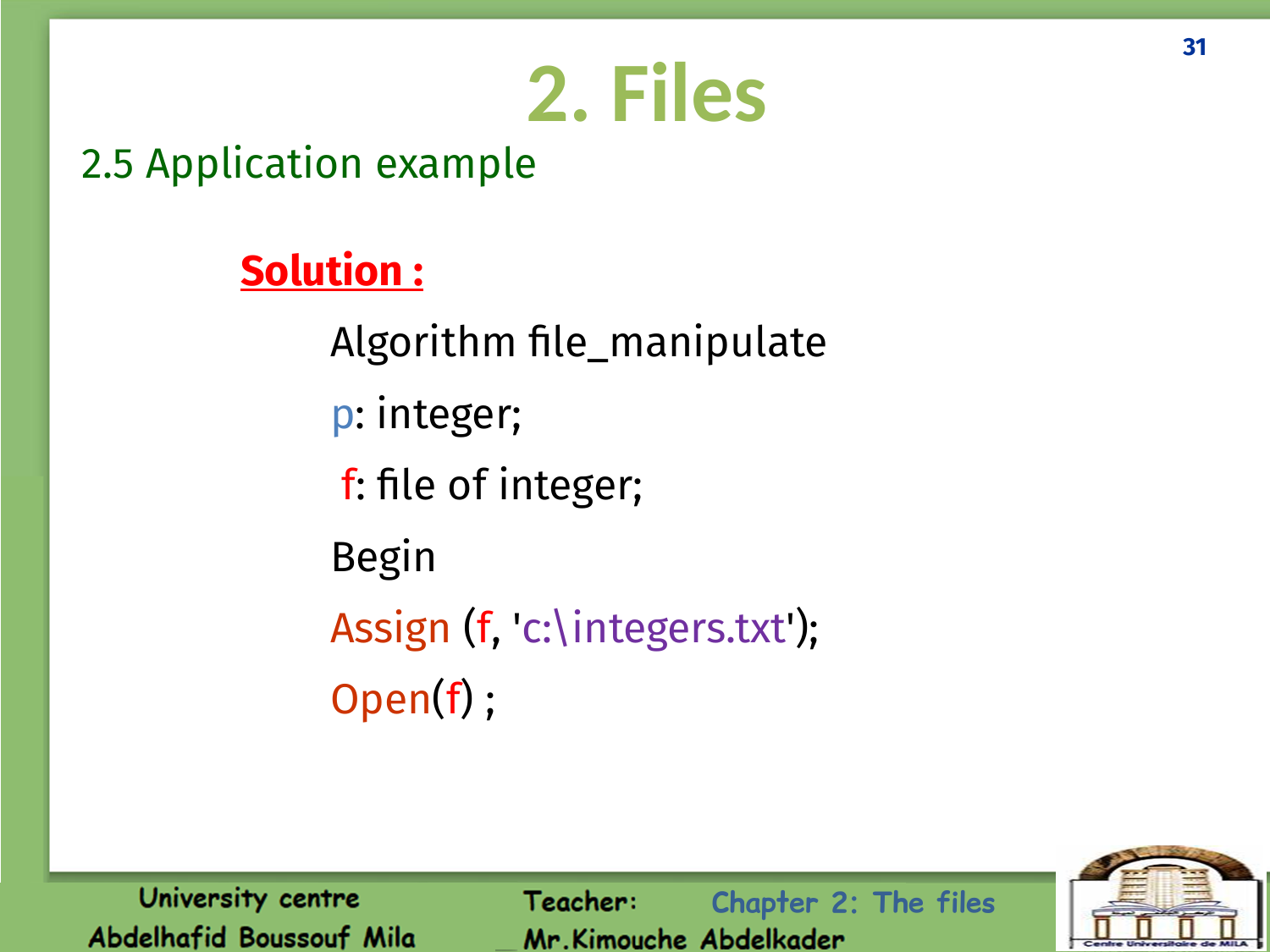

31
2. Files
2.5 Application example
Solution :
Algorithm file_manipulate
p: integer;
 f: file of integer;
Begin
Assign (f, 'c:\integers.txt');
Open(f) ;
Chapter 2: The files